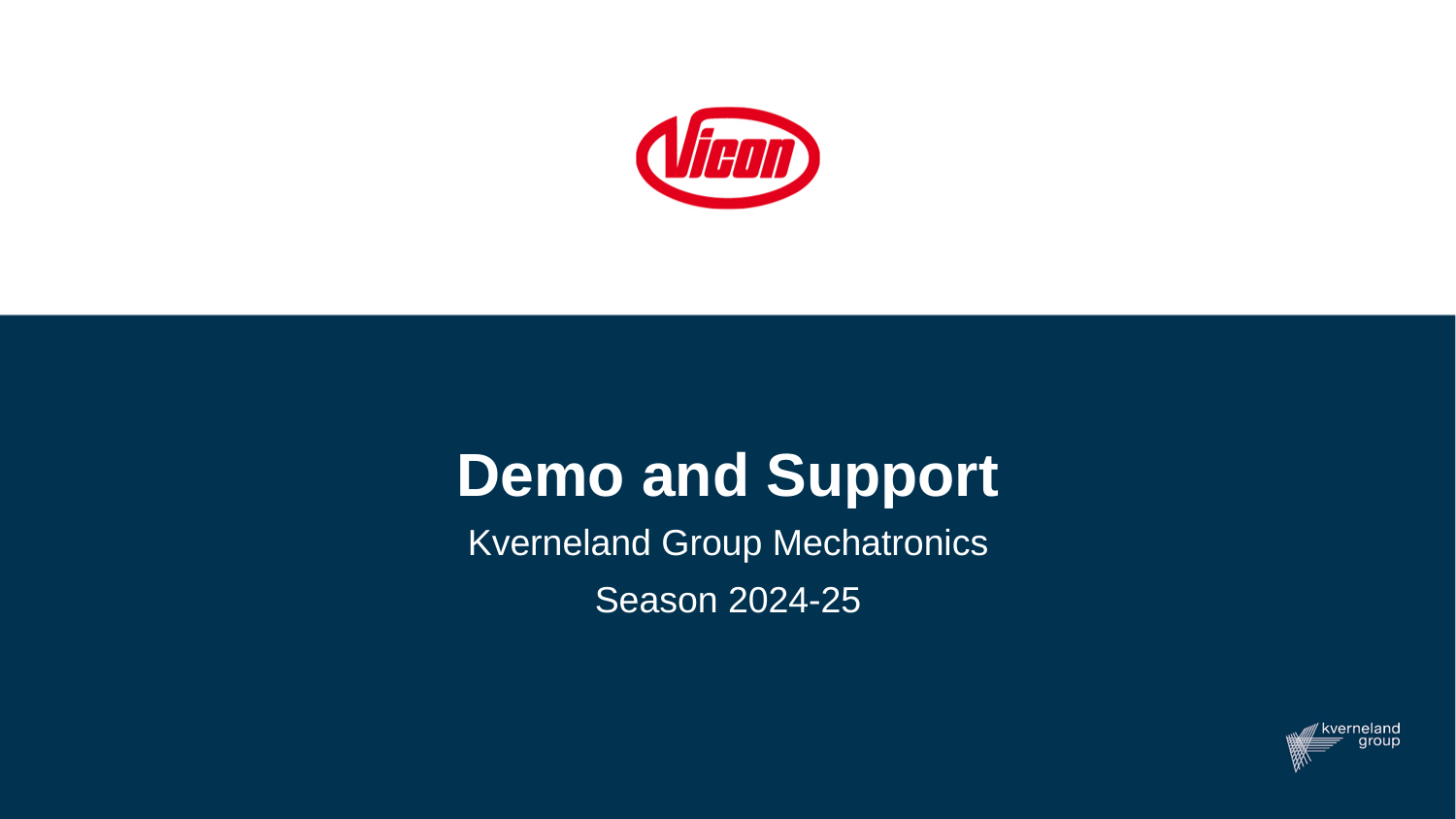

# Demo and Support
Kverneland Group Mechatronics
Season 2024-25